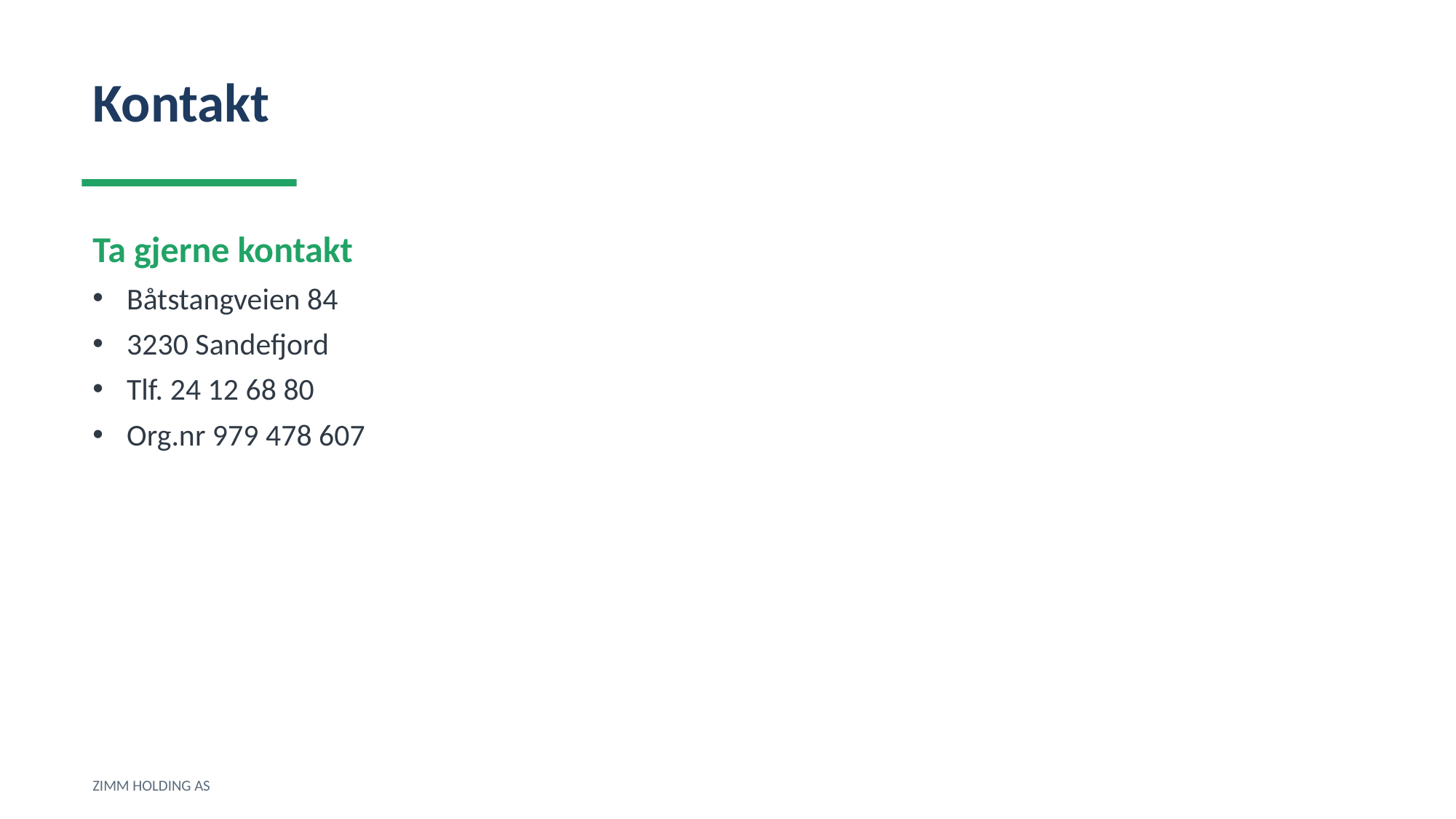

Kontakt

Ta gjerne kontakt
Båtstangveien 84
3230 Sandefjord
Tlf. 24 12 68 80
Org.nr 979 478 607
ZIMM HOLDING AS